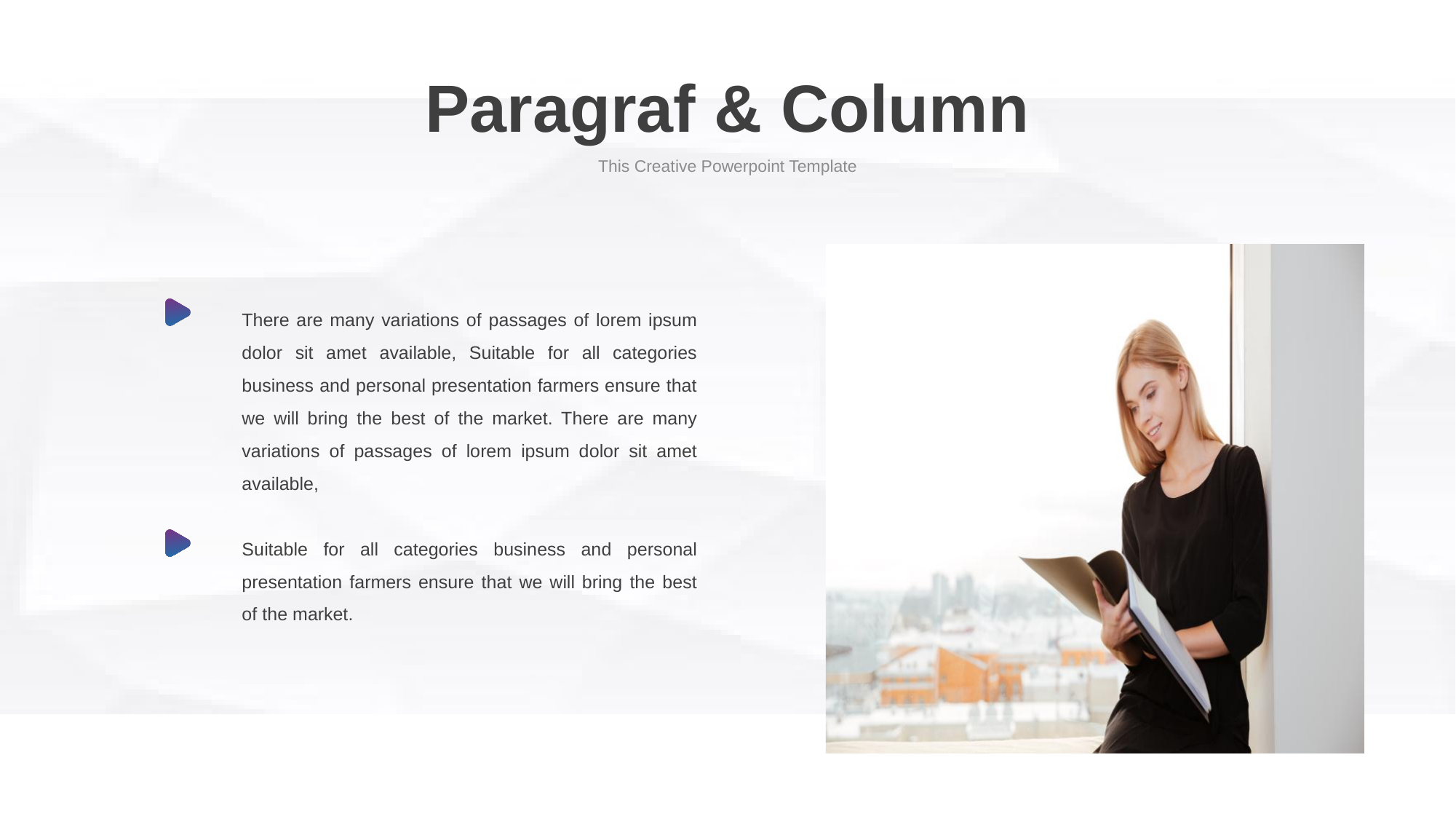

Paragraf & Column
This Creative Powerpoint Template

There are many variations of passages of lorem ipsum dolor sit amet available, Suitable for all categories business and personal presentation farmers ensure that we will bring the best of the market. There are many variations of passages of lorem ipsum dolor sit amet available,

Suitable for all categories business and personal presentation farmers ensure that we will bring the best of the market.